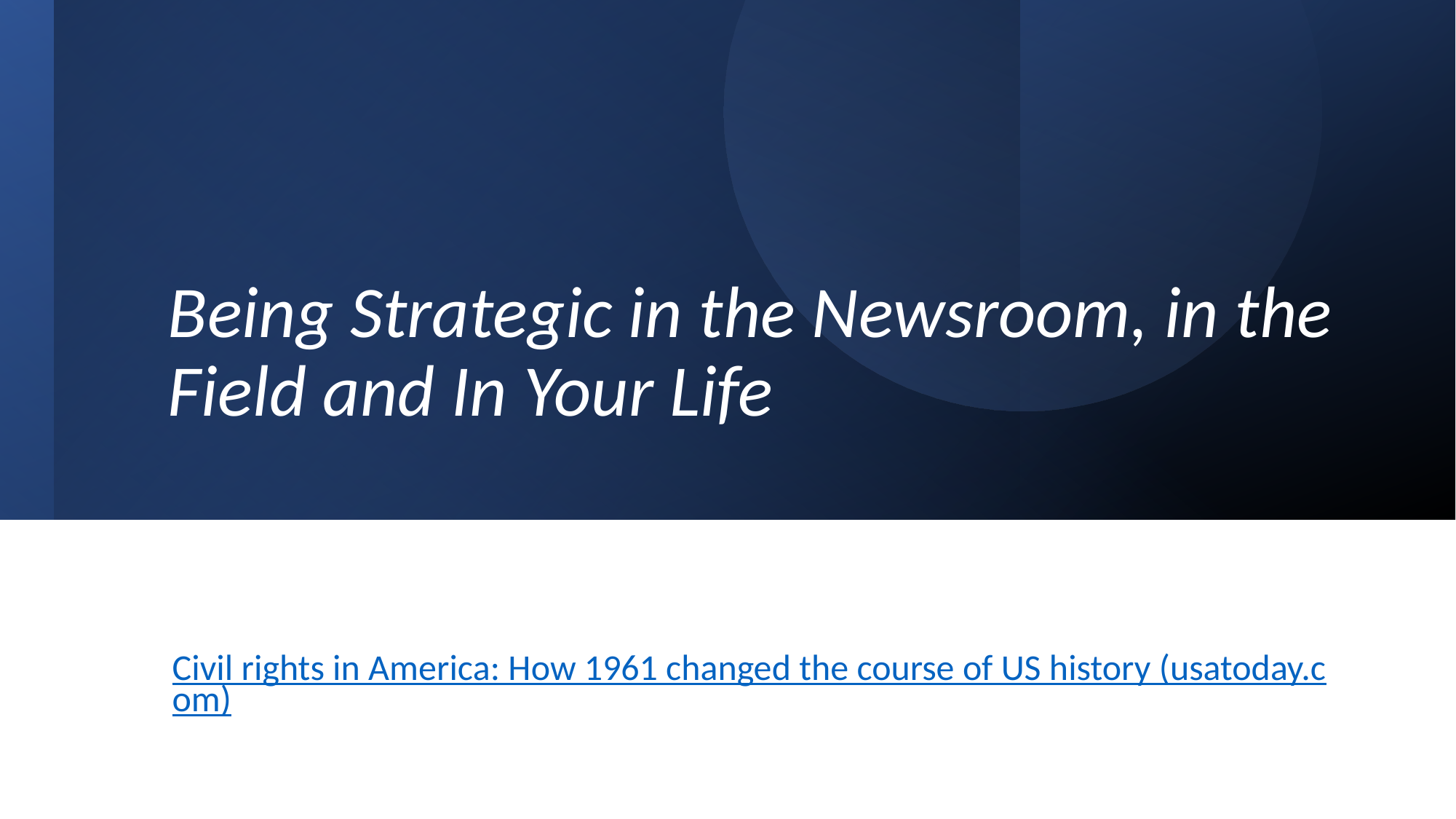

# Being Strategic in the Newsroom, in the Field and In Your Life
Civil rights in America: How 1961 changed the course of US history (usatoday.com)